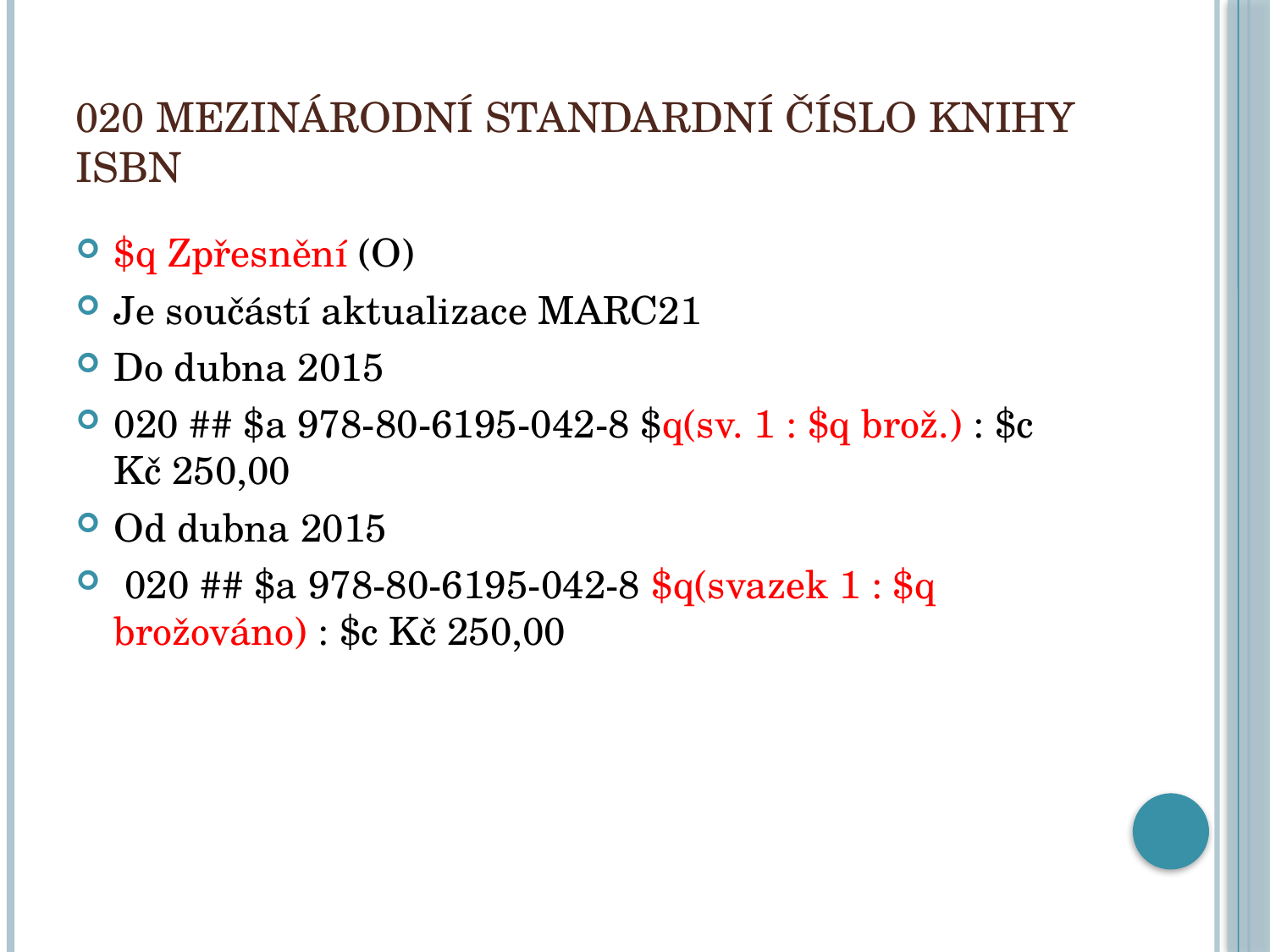

# 020 Mezinárodní standardní číslo knihy ISBN
$q Zpřesnění (O)
Je součástí aktualizace MARC21
Do dubna 2015
020 ## $a 978-80-6195-042-8 $q(sv. 1 : $q brož.) : $c Kč 250,00
Od dubna 2015
 020 ## $a 978-80-6195-042-8 $q(svazek 1 : $q brožováno) : $c Kč 250,00